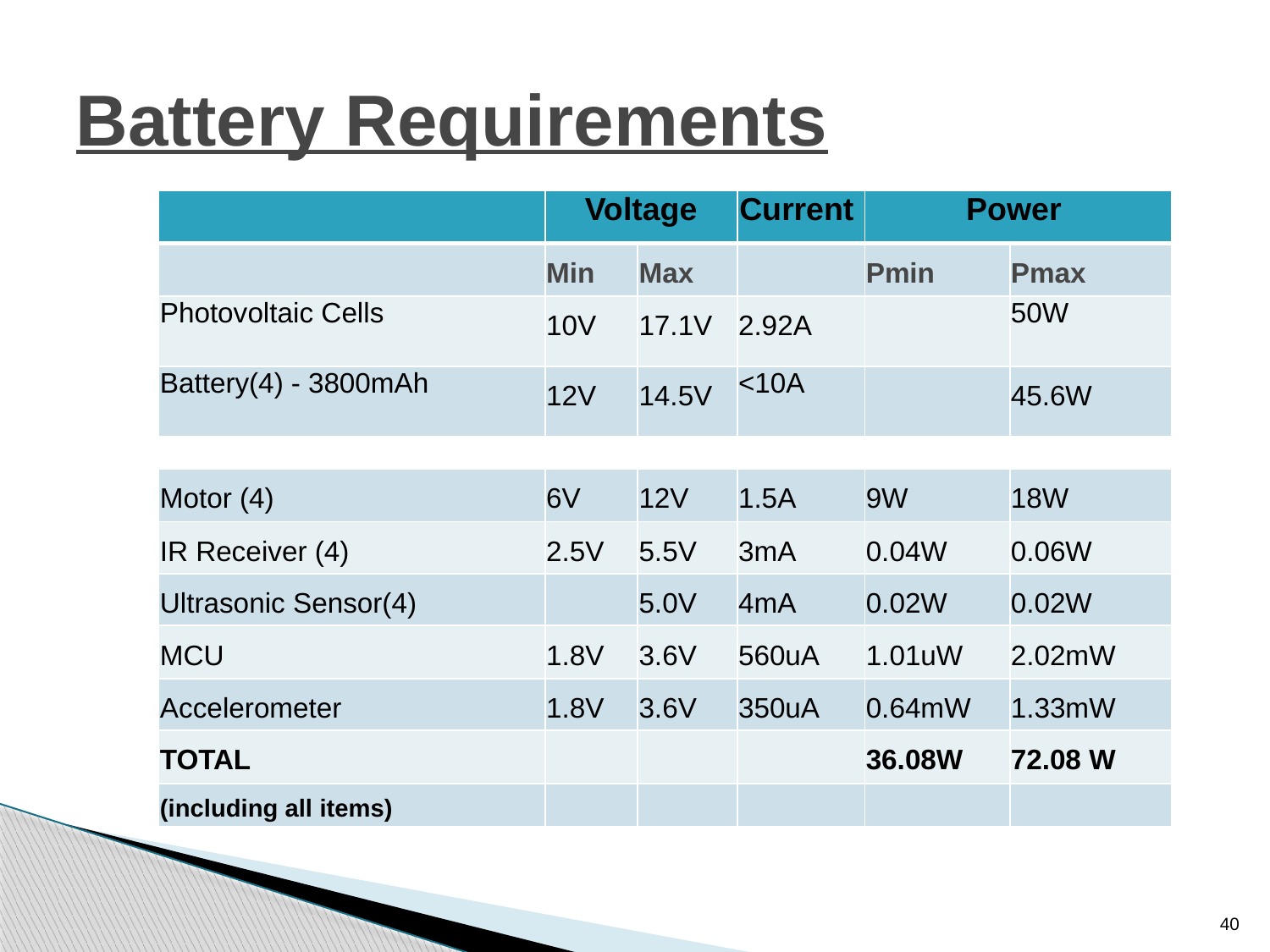

# Battery Requirements
|  | Voltage |  | Current | Power |  |
| --- | --- | --- | --- | --- | --- |
|  | Min | Max |  | Pmin | Pmax |
| Photovoltaic Cells | 10V | 17.1V | 2.92A |  | 50W |
| Battery(4) - 3800mAh | 12V | 14.5V | <10A |  | 45.6W |
|  |  |  |  |  |  |
| Motor (4) | 6V | 12V | 1.5A | 9W | 18W |
| IR Receiver (4) | 2.5V | 5.5V | 3mA | 0.04W | 0.06W |
| Ultrasonic Sensor(4) |  | 5.0V | 4mA | 0.02W | 0.02W |
| MCU | 1.8V | 3.6V | 560uA | 1.01uW | 2.02mW |
| Accelerometer | 1.8V | 3.6V | 350uA | 0.64mW | 1.33mW |
| TOTAL |  |  |  | 36.08W | 72.08 W |
| (including all items) |  |  |  |  |  |
40